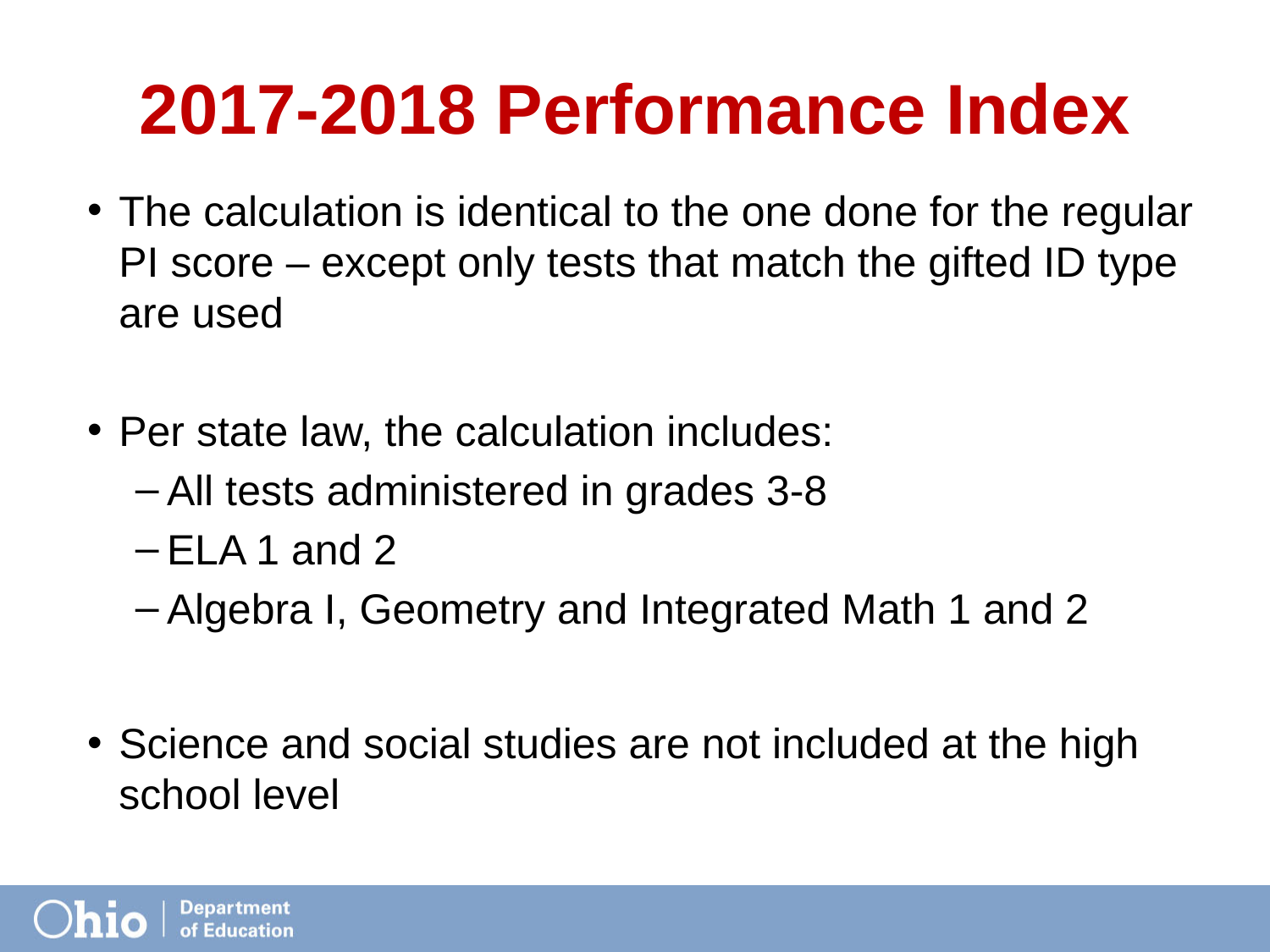

# 2017-2018 Performance Index
The calculation is identical to the one done for the regular PI score – except only tests that match the gifted ID type are used

Per state law, the calculation includes:
All tests administered in grades 3-8
ELA 1 and 2
Algebra I, Geometry and Integrated Math 1 and 2

Science and social studies are not included at the high school level